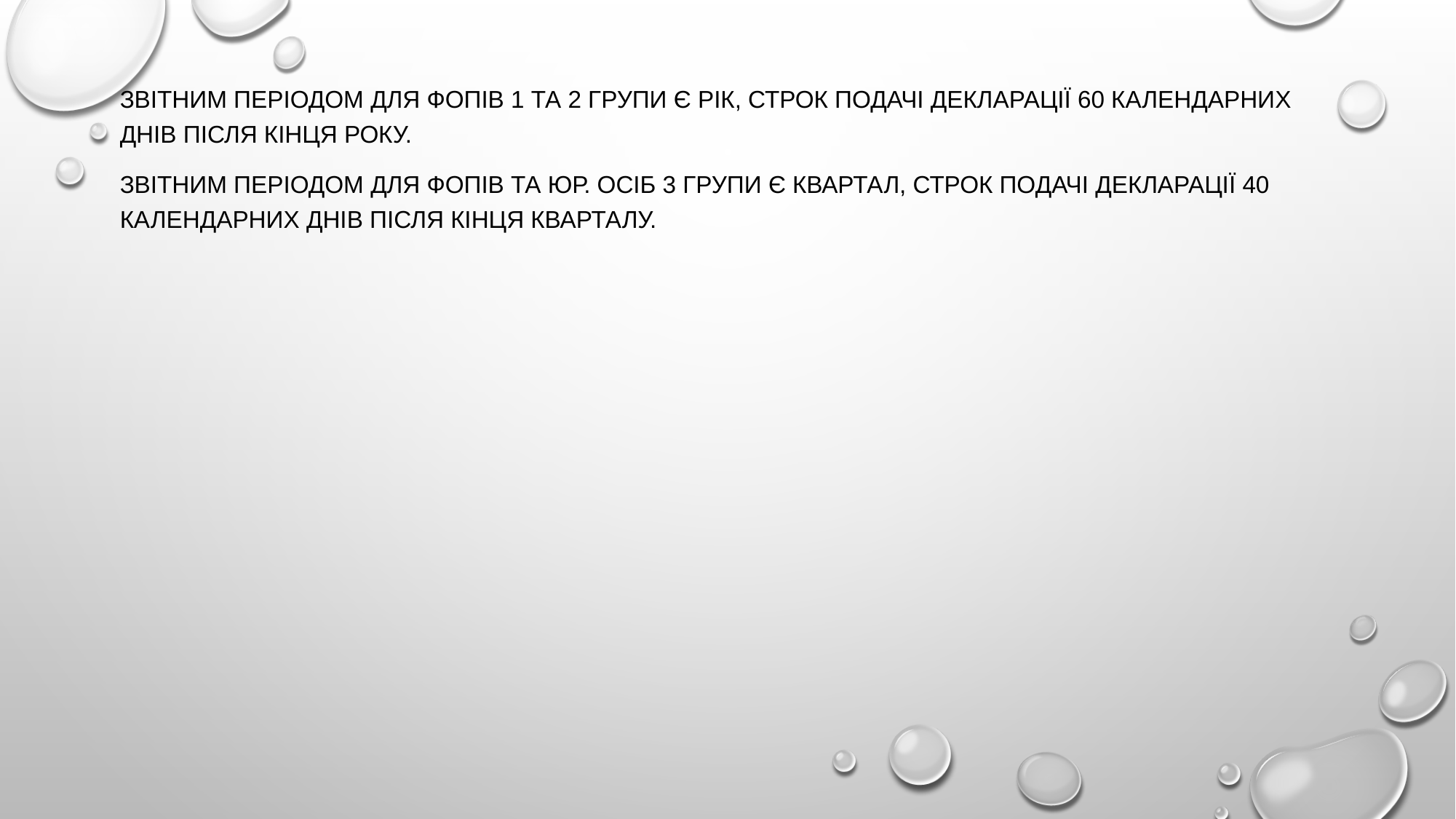

Звітним періодом для ФОПів 1 та 2 групи є рік, строк подачі декларації 60 календарних днів після кінця року.
Звітним періодом для ФОПів та Юр. осіб 3 групи є квартал, строк подачі декларації 40 календарних днів після кінця кварталу.